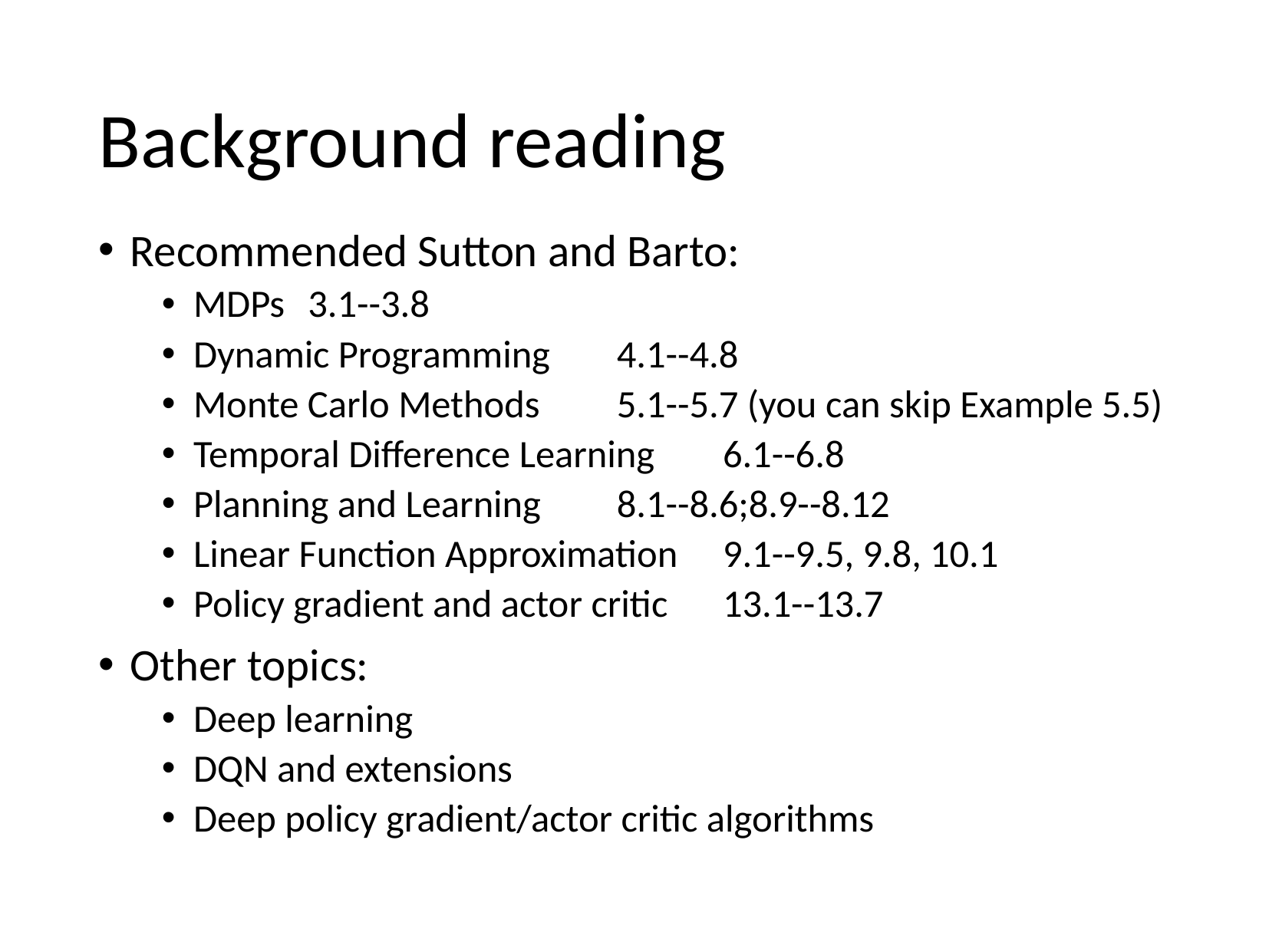

# Background reading
Recommended Sutton and Barto:
MDPs	 3.1--3.8
Dynamic Programming	4.1--4.8
Monte Carlo Methods	5.1--5.7 (you can skip Example 5.5)
Temporal Difference Learning	6.1--6.8
Planning and Learning	8.1--8.6;8.9--8.12
Linear Function Approximation	9.1--9.5, 9.8, 10.1
Policy gradient and actor critic	13.1--13.7
Other topics:
Deep learning
DQN and extensions
Deep policy gradient/actor critic algorithms